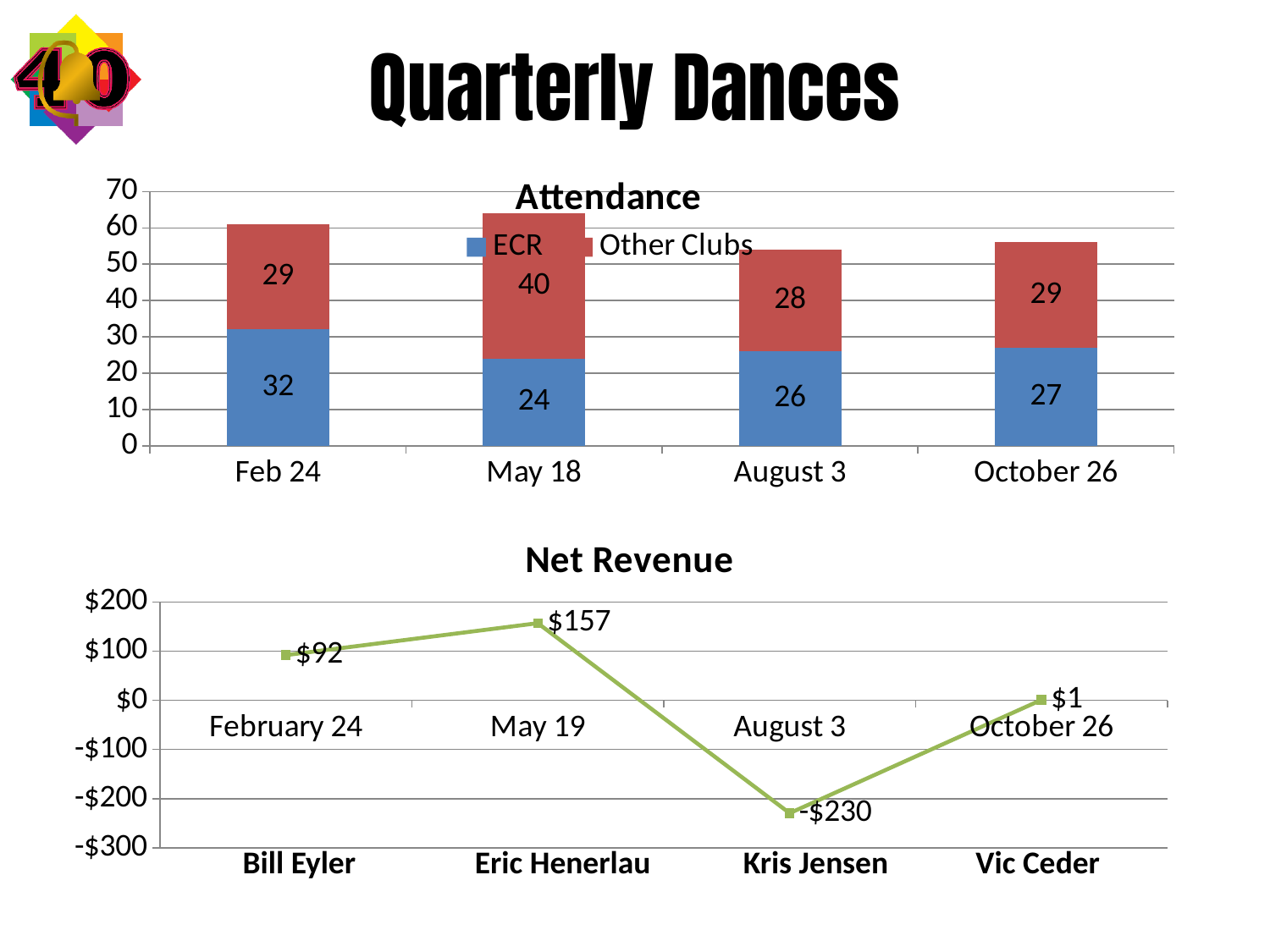

# Quarterly Dances

### Chart: Attendance

| Category | ECR | Other Clubs |
|---|---|---|
| Feb 24 | 32.0 | 29.0 |
| May 18 | 24.0 | 40.0 |
| August 3 | 26.0 | 28.0 |
| October 26 | 27.0 | 29.0 |

### Chart:

| Category | Net Revenue |
|---|---|
| February 24 | 92.0 |
| May 19 | 157.0 |
| August 3 | -229.5 |
| October 26 | 1.0 |
       Bill Eyler	    Eric Henerlau  	      Kris Jensen	   Vic Ceder